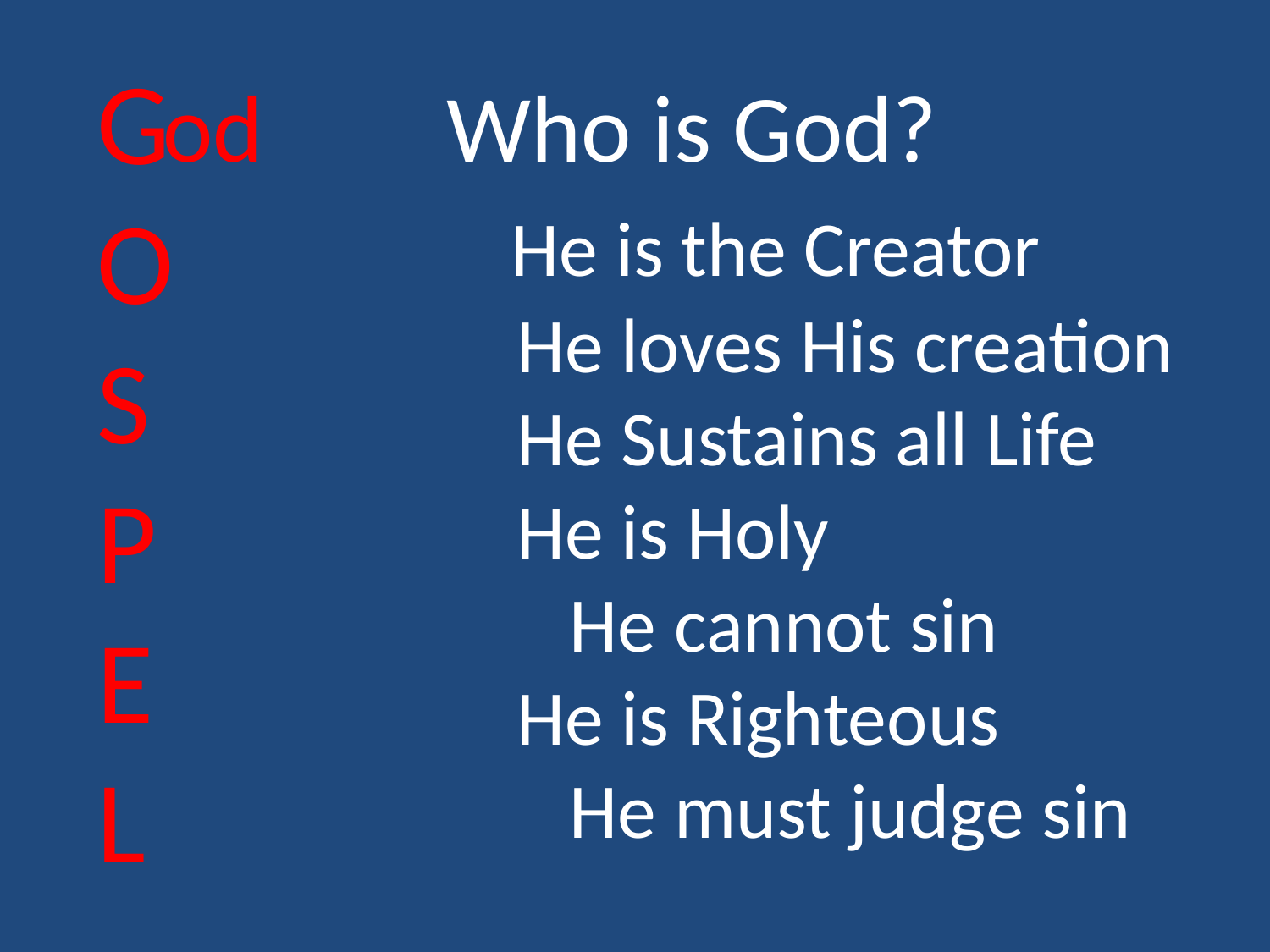

G
O
S
P
E
L
od
Who is God?
   He is the Creator
    He loves His creation
    He Sustains all Life
    He is Holy
       He cannot sin
    He is Righteous
       He must judge sin